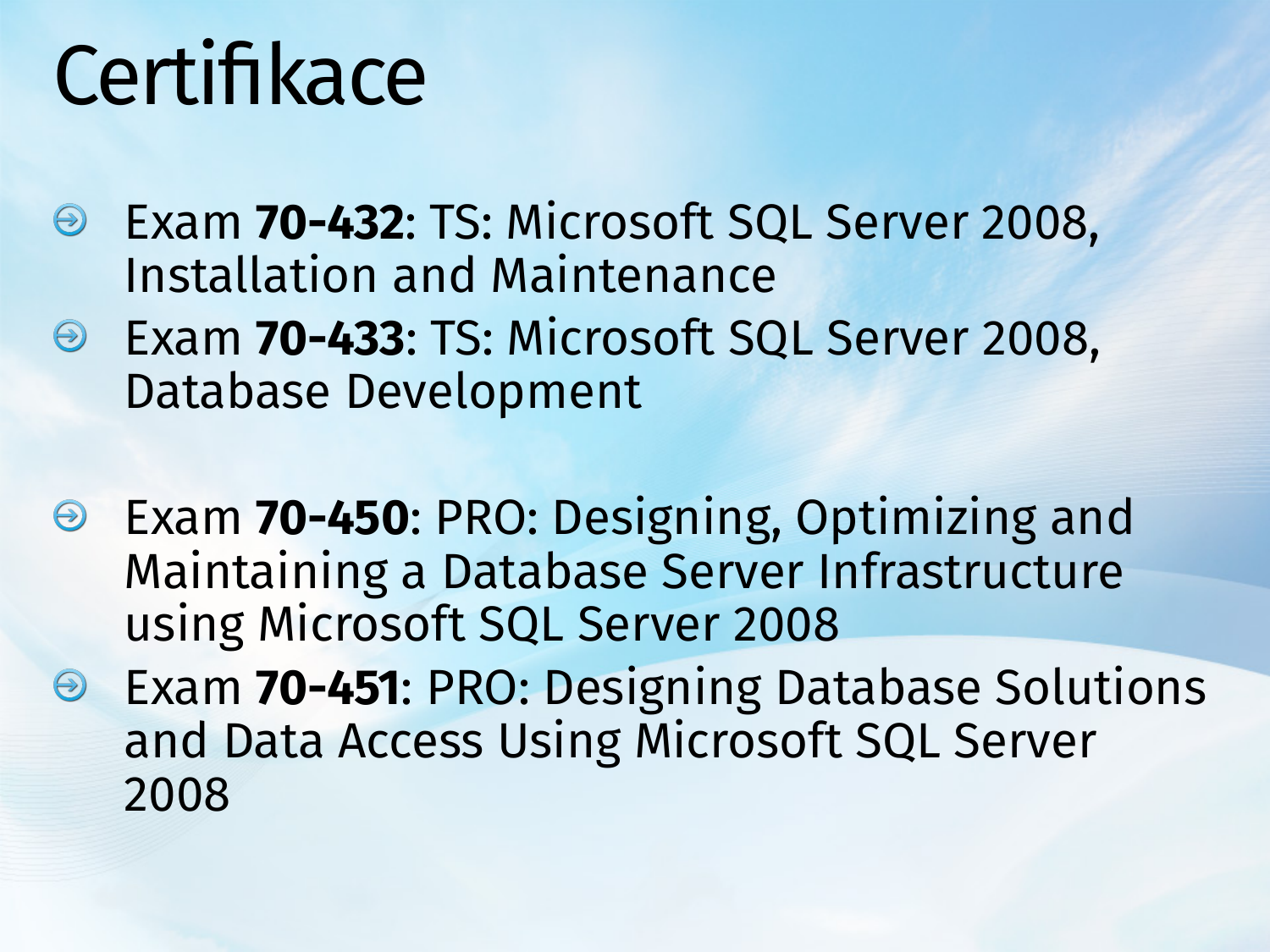

# Certifikace
Exam 70-432: TS: Microsoft SQL Server 2008, Installation and Maintenance
Exam 70-433: TS: Microsoft SQL Server 2008, Database Development

Exam 70-450: PRO: Designing, Optimizing and Maintaining a Database Server Infrastructure using Microsoft SQL Server 2008
Exam 70-451: PRO: Designing Database Solutions and Data Access Using Microsoft SQL Server 2008